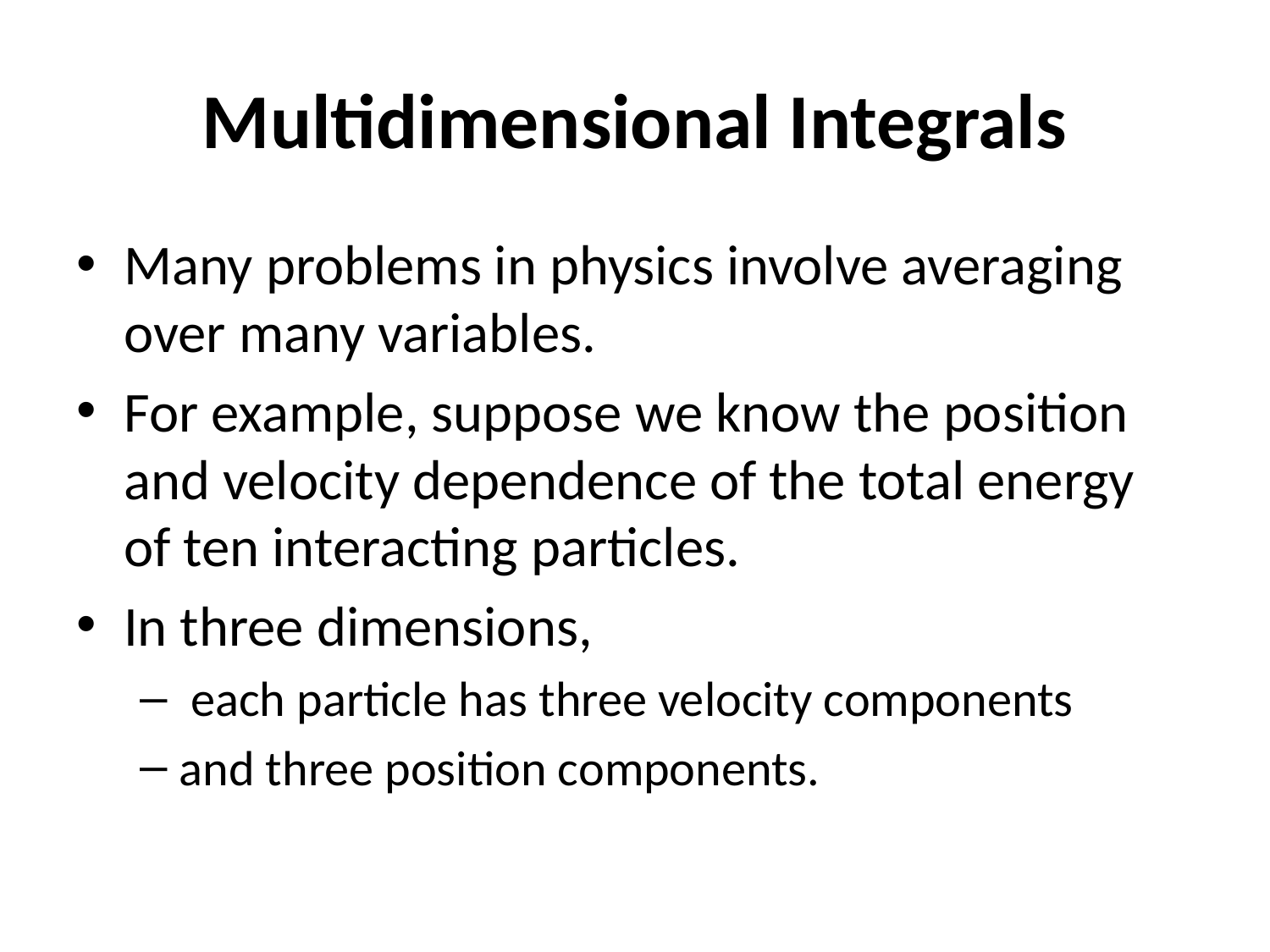

# Multidimensional Integrals
Many problems in physics involve averaging over many variables.
For example, suppose we know the position and velocity dependence of the total energy of ten interacting particles.
In three dimensions,
 each particle has three velocity components
and three position components.